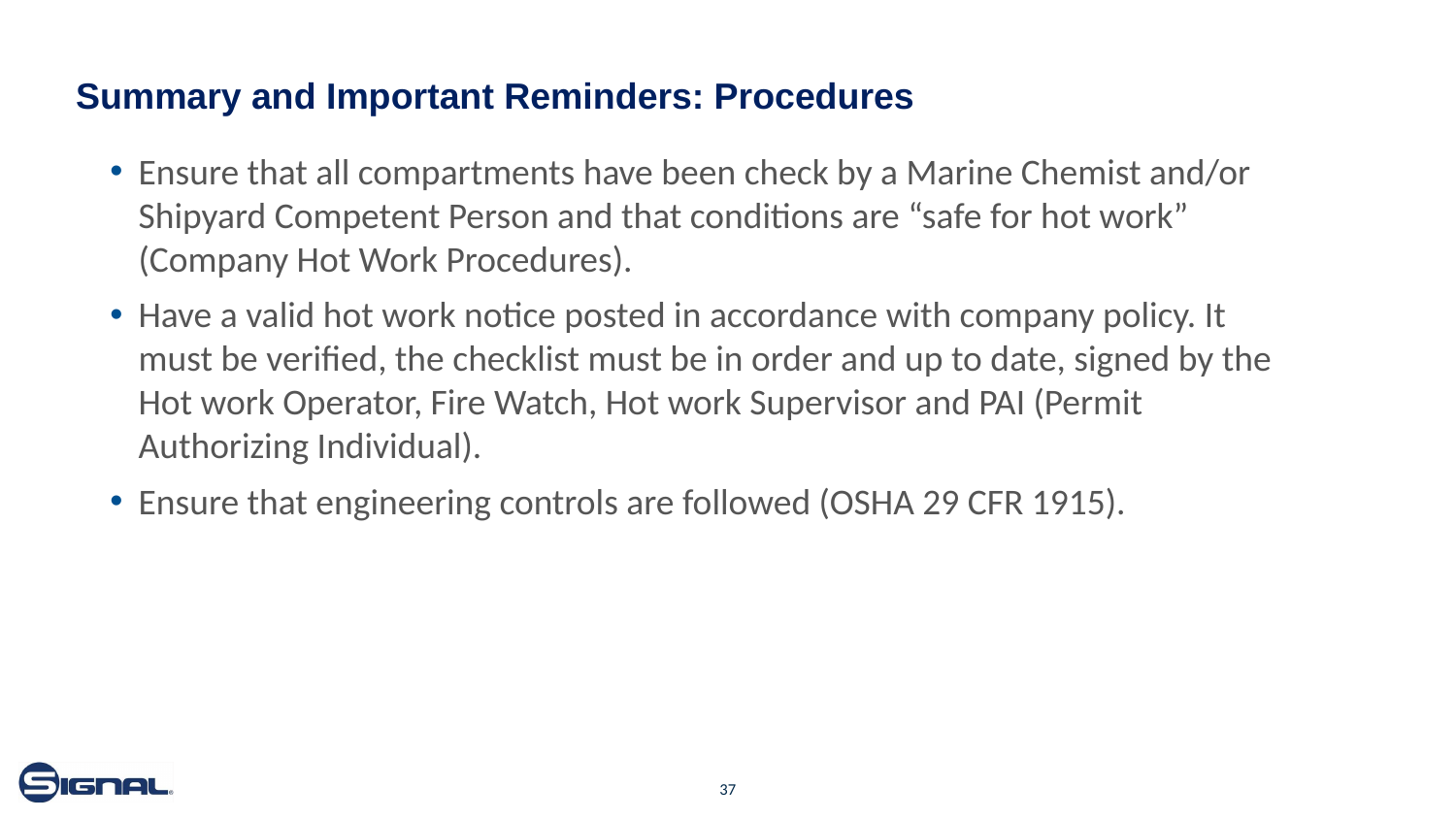

# Summary and Important Reminders: Procedures
Ensure that all compartments have been check by a Marine Chemist and/or Shipyard Competent Person and that conditions are “safe for hot work” (Company Hot Work Procedures).
Have a valid hot work notice posted in accordance with company policy. It must be verified, the checklist must be in order and up to date, signed by the Hot work Operator, Fire Watch, Hot work Supervisor and PAI (Permit Authorizing Individual).
Ensure that engineering controls are followed (OSHA 29 CFR 1915).